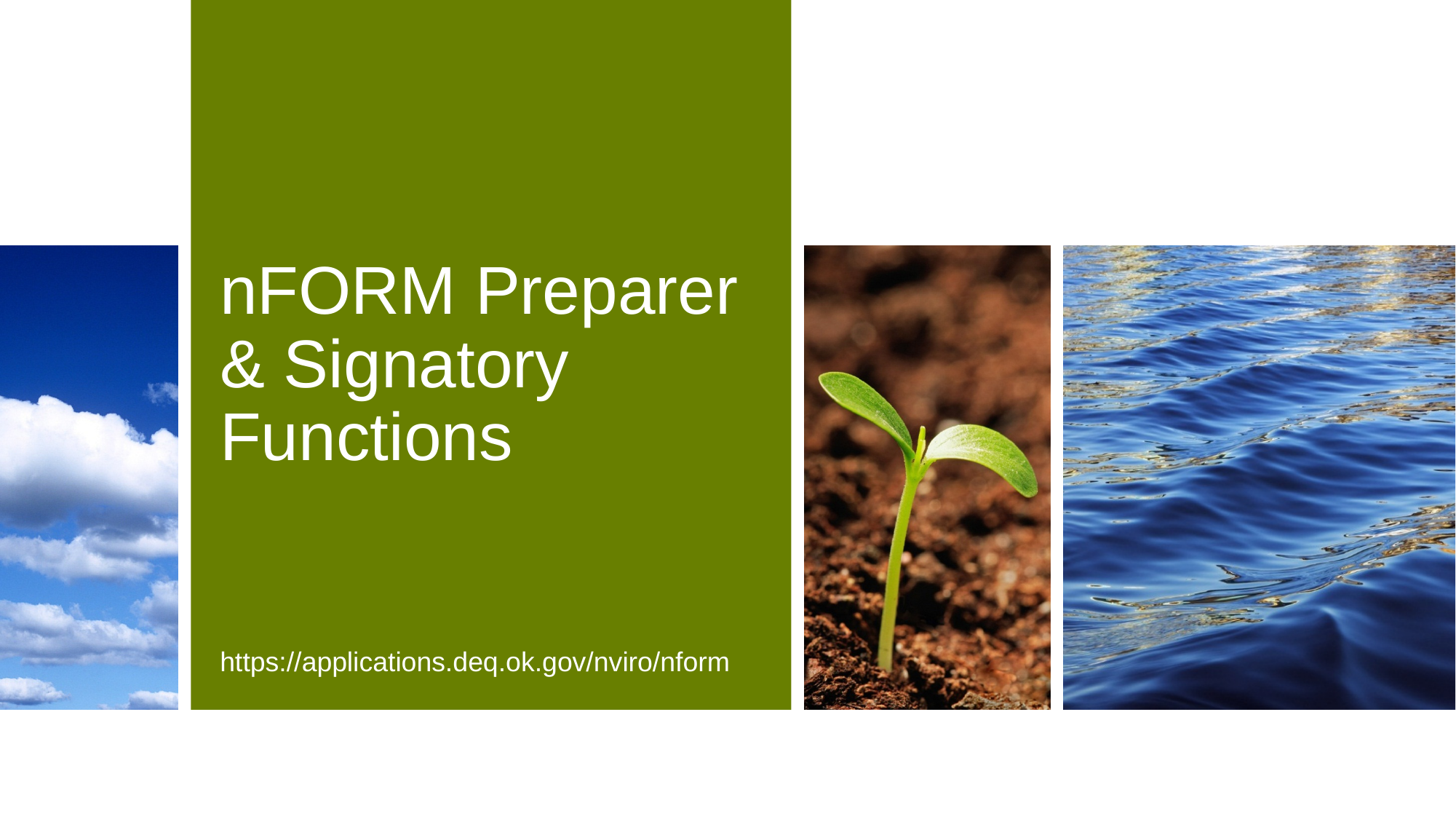

# nFORM Preparer & Signatory Functions
https://applications.deq.ok.gov/nviro/nform